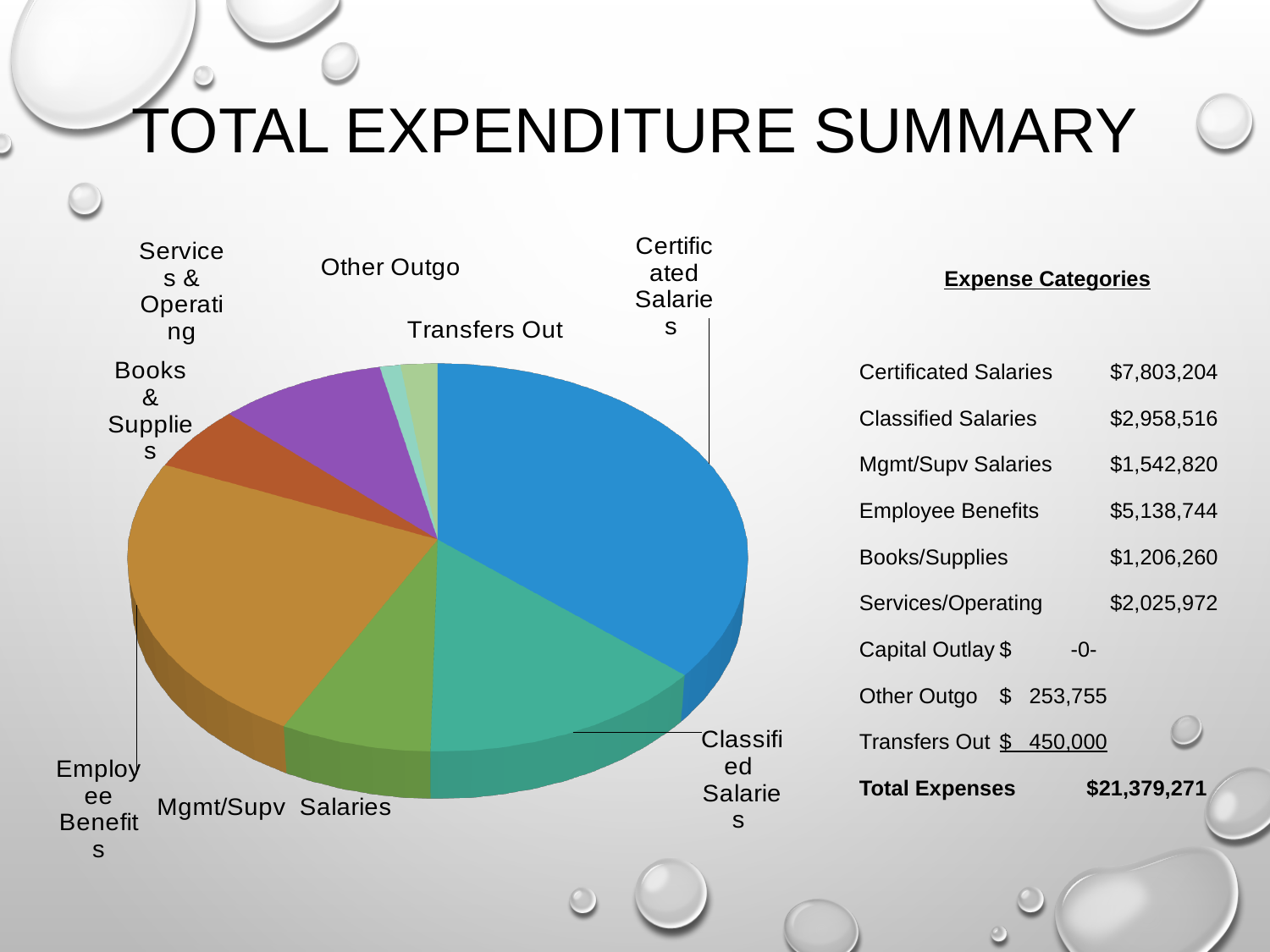

# Total Expenditure Summary

[unsupported chart]

Expense Categories

Certificated Salaries	$7,803,204
Classified Salaries	$2,958,516
Mgmt/Supv Salaries	$1,542,820
Employee Benefits	$5,138,744
Books/Supplies	$1,206,260
Services/Operating	$2,025,972
Capital Outlay	$          -0-
Other Outgo		$   253,755
Transfers Out	$   450,000
Total Expenses            $21,379,271